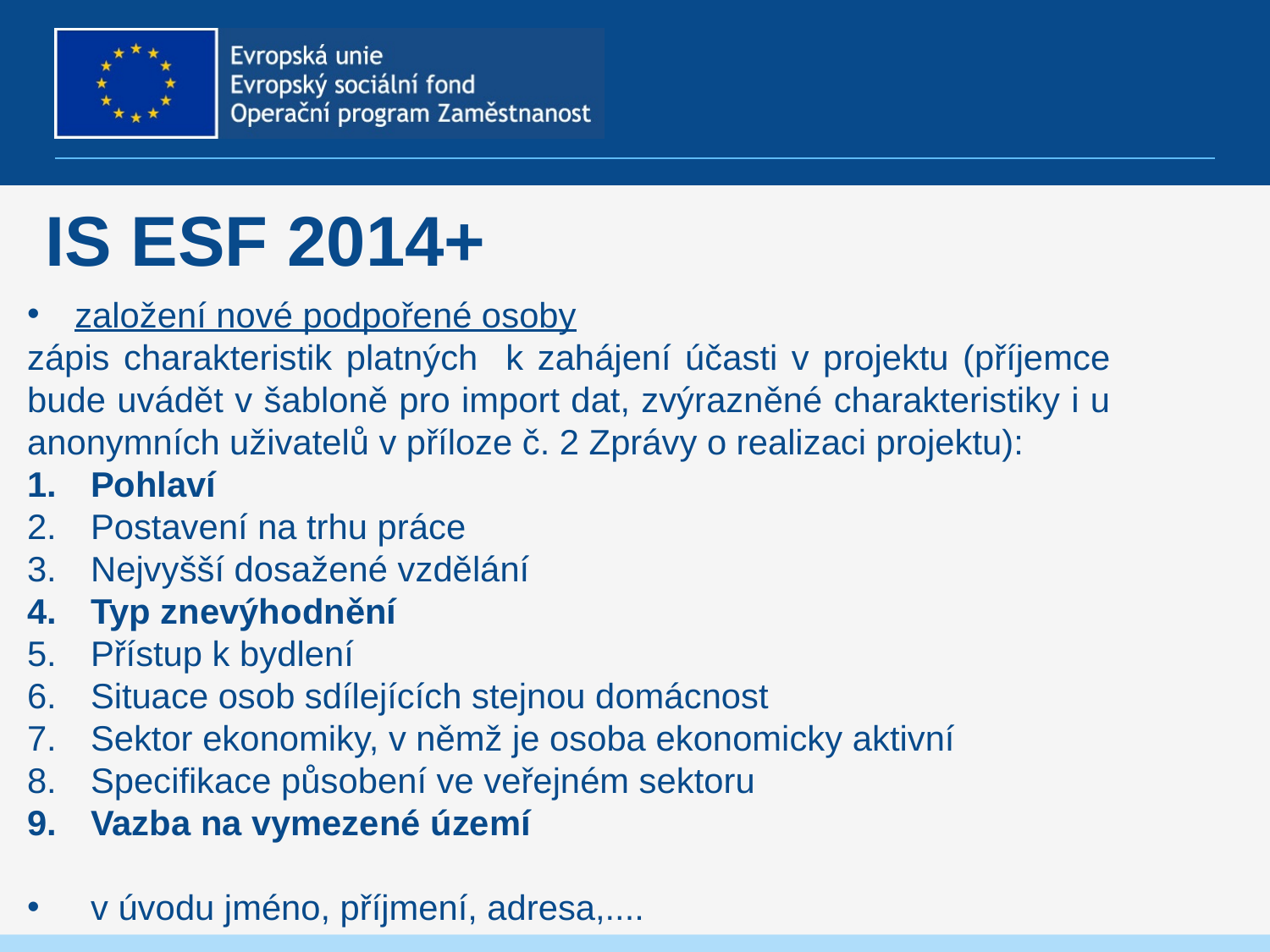

# is esf 2014+
založení nové podpořené osoby
zápis charakteristik platných  k zahájení účasti v projektu (příjemce bude uvádět v šabloně pro import dat, zvýrazněné charakteristiky i u anonymních uživatelů v příloze č. 2 Zprávy o realizaci projektu):
Pohlaví
Postavení na trhu práce
Nejvyšší dosažené vzdělání
Typ znevýhodnění
Přístup k bydlení
Situace osob sdílejících stejnou domácnost
Sektor ekonomiky, v němž je osoba ekonomicky aktivní
Specifikace působení ve veřejném sektoru
Vazba na vymezené území

v úvodu jméno, příjmení, adresa,....